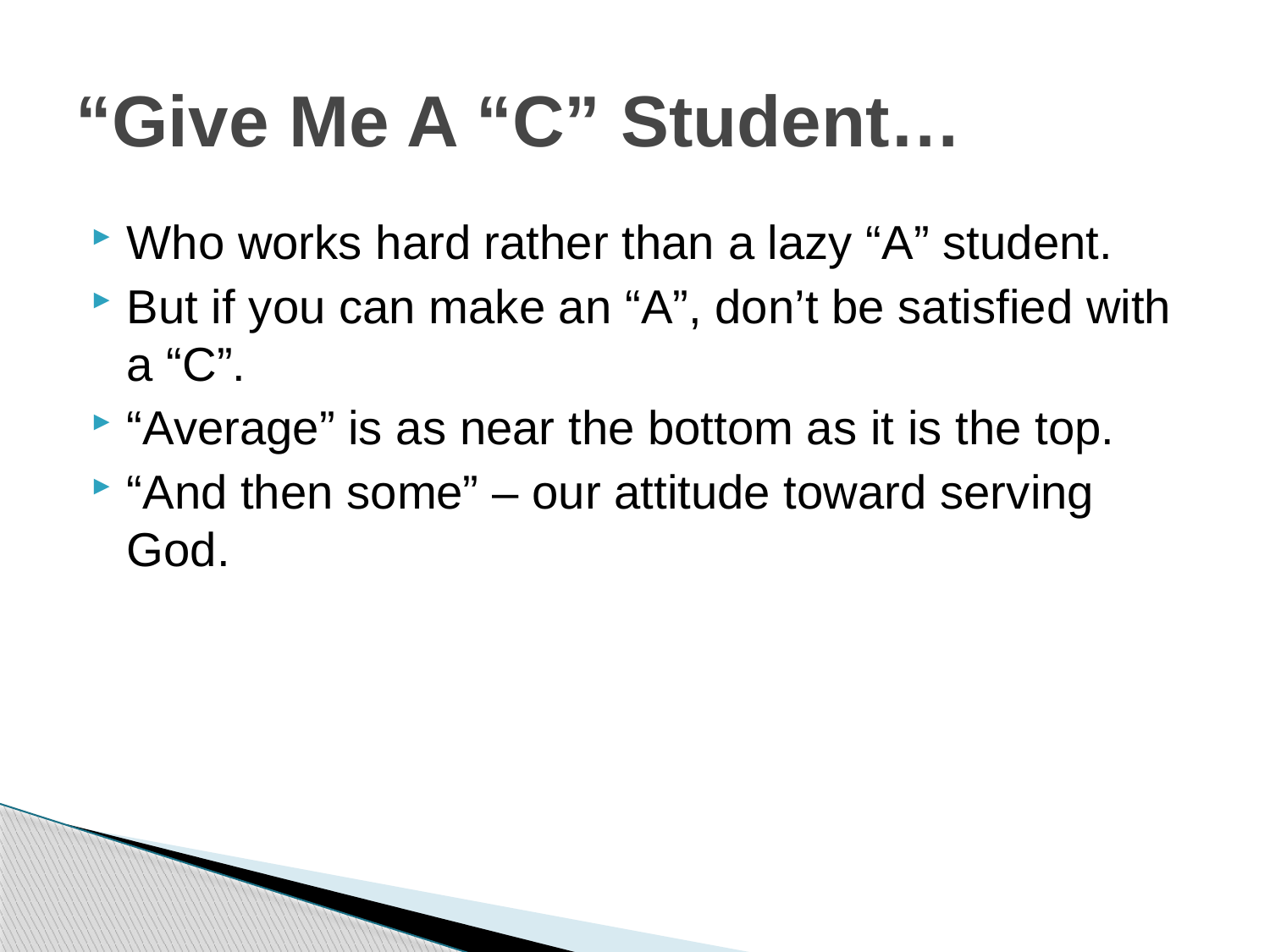

# “Give Me A “C” Student…
Who works hard rather than a lazy “A” student.
But if you can make an “A”, don’t be satisfied with a “C”.
“Average” is as near the bottom as it is the top.
“And then some” – our attitude toward serving God.